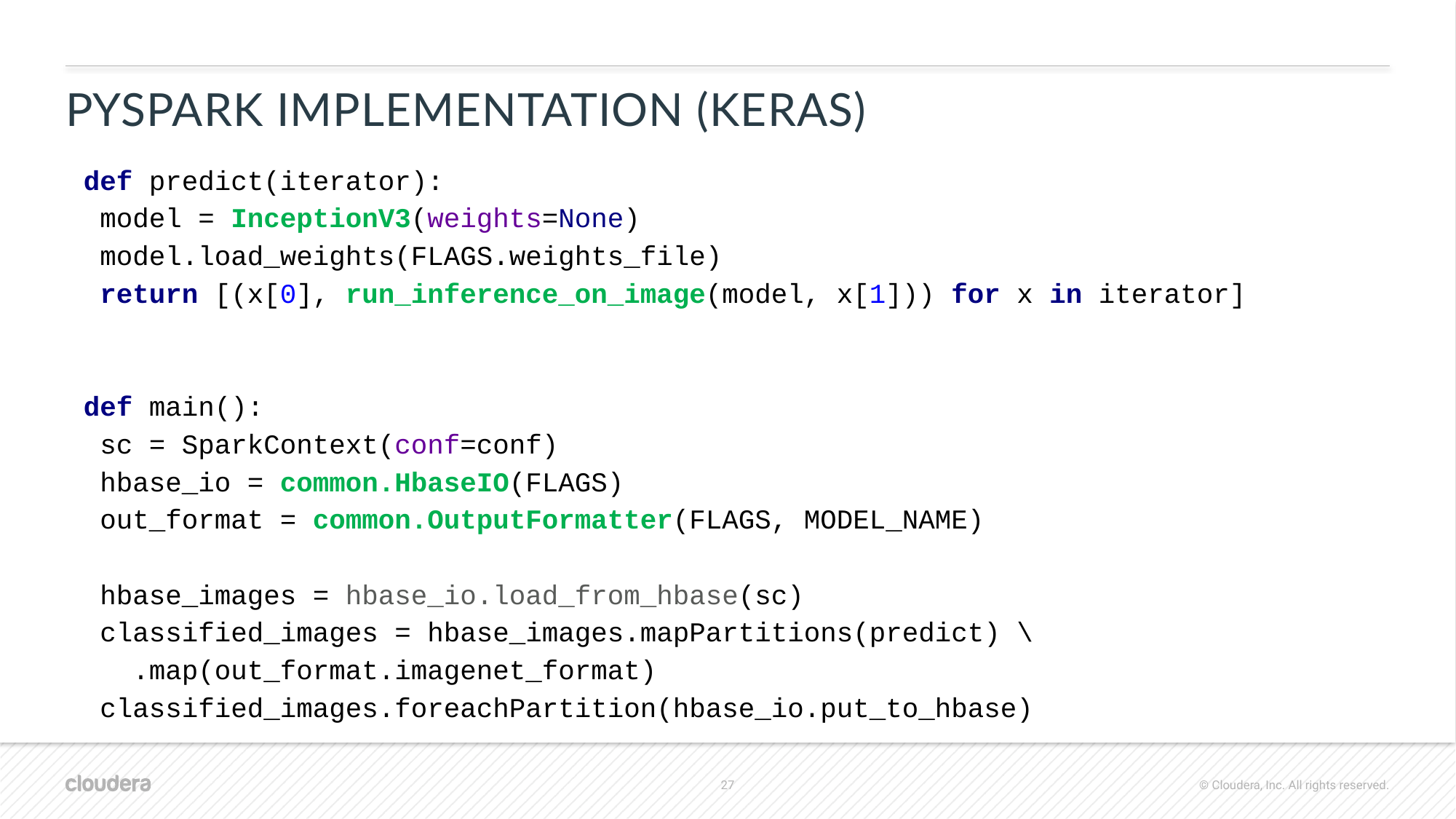

# PySpark implementation (Keras)
def predict(iterator):
 model = InceptionV3(weights=None)
 model.load_weights(FLAGS.weights_file)
 return [(x[0], run_inference_on_image(model, x[1])) for x in iterator]
def main():
 sc = SparkContext(conf=conf)
 hbase_io = common.HbaseIO(FLAGS)
 out_format = common.OutputFormatter(FLAGS, MODEL_NAME)
 hbase_images = hbase_io.load_from_hbase(sc)
 classified_images = hbase_images.mapPartitions(predict) \
   .map(out_format.imagenet_format)
 classified_images.foreachPartition(hbase_io.put_to_hbase)